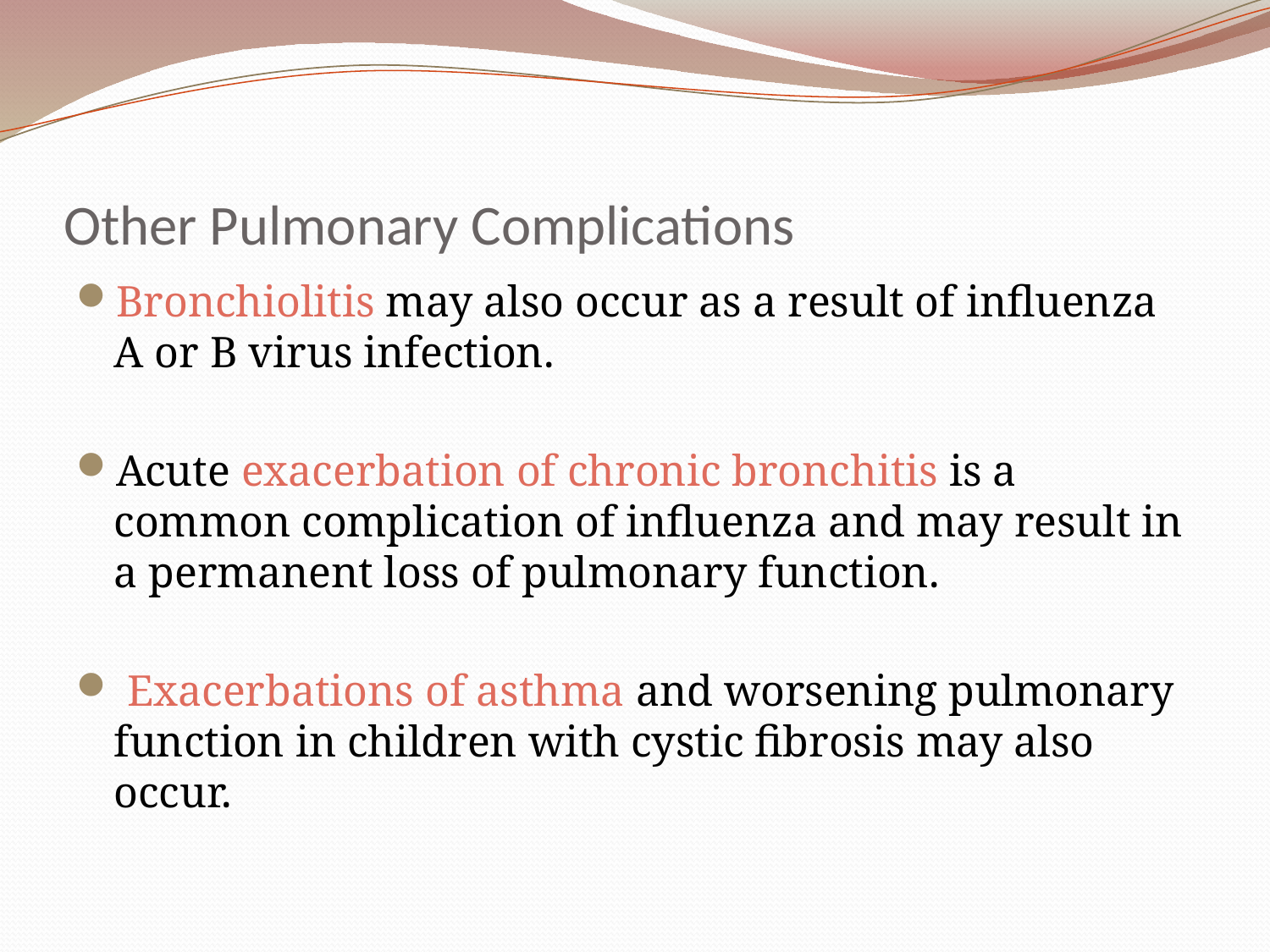

# Other Pulmonary Complications
Bronchiolitis may also occur as a result of influenza A or B virus infection.

Acute exacerbation of chronic bronchitis is a common complication of influenza and may result in a permanent loss of pulmonary function.

 Exacerbations of asthma and worsening pulmonary function in children with cystic fibrosis may also occur.